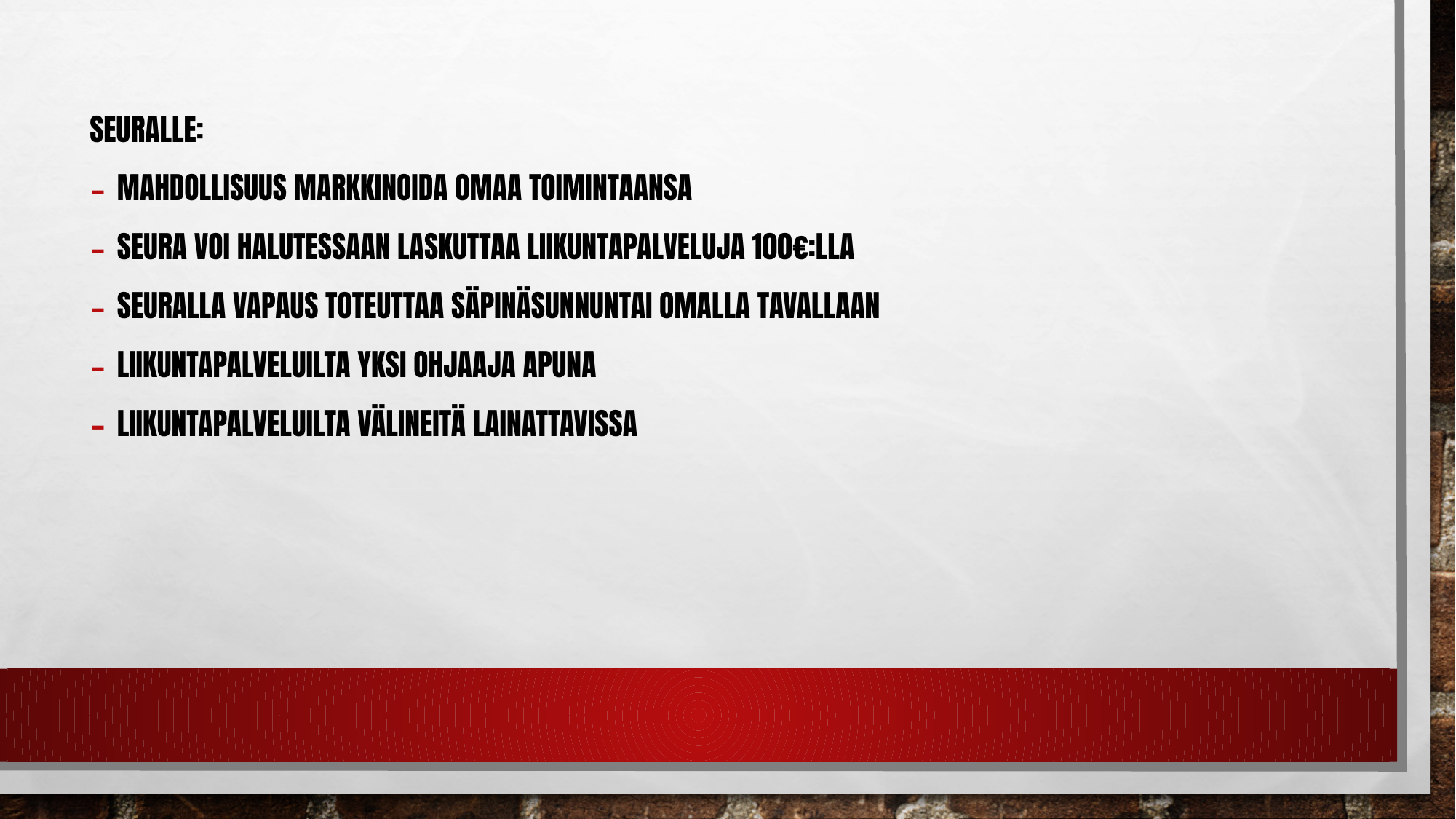

Seuralle:
Mahdollisuus markkinoida omaa toimintaansa
Seura voi halutessaan laskuttaa liikuntapalveluja 100€:lla
Seuralla vapaus toteuttaa säpinäsunnuntai omalla tavallaan
Liikuntapalveluilta yksi ohjaaja apuna
Liikuntapalveluilta välineitä lainattavissa